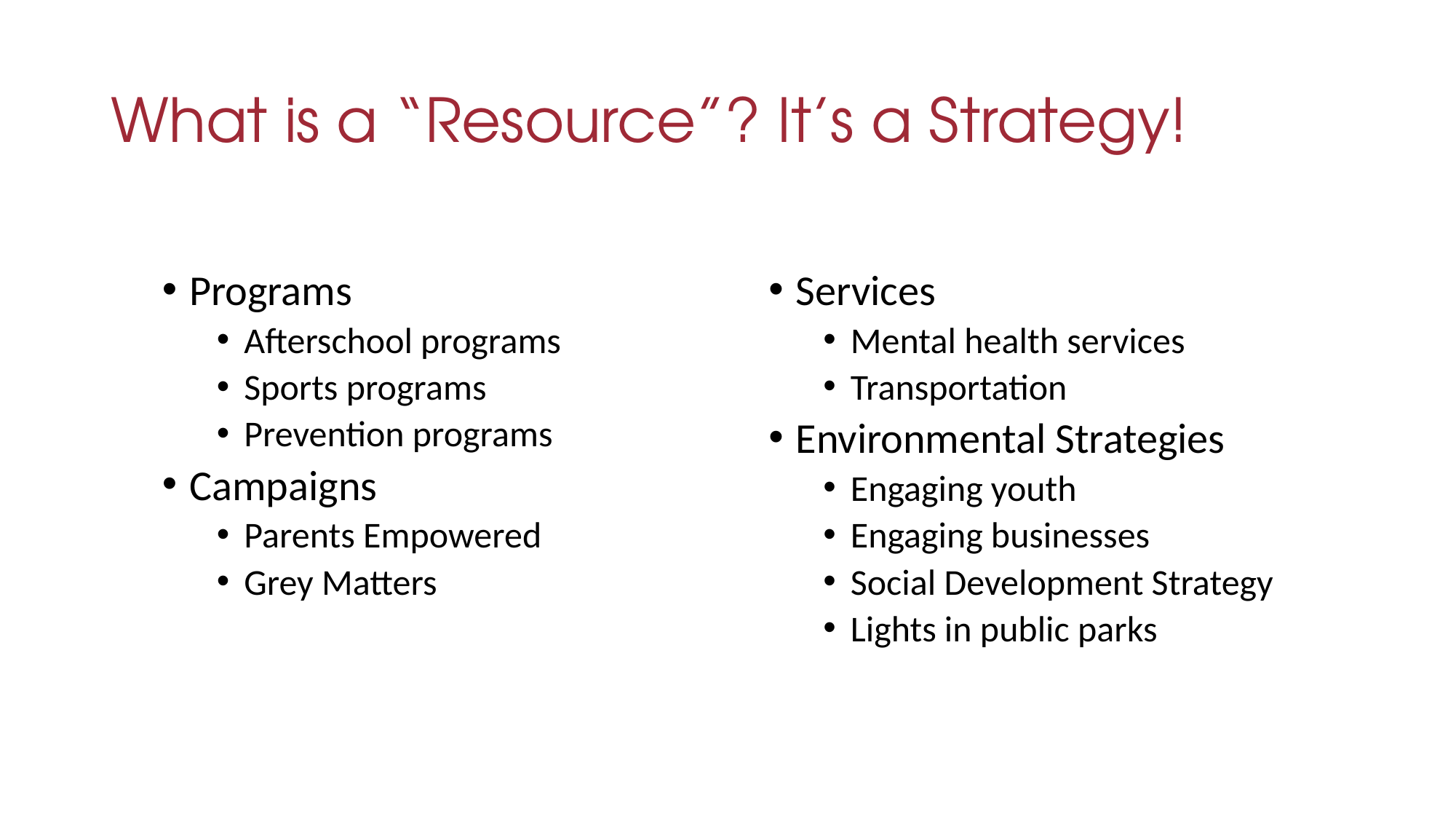

# What is a “Resource”? It’s a Strategy!
Programs
Afterschool programs
Sports programs
Prevention programs
Campaigns
Parents Empowered
Grey Matters
Services
Mental health services
Transportation
Environmental Strategies
Engaging youth
Engaging businesses
Social Development Strategy
Lights in public parks